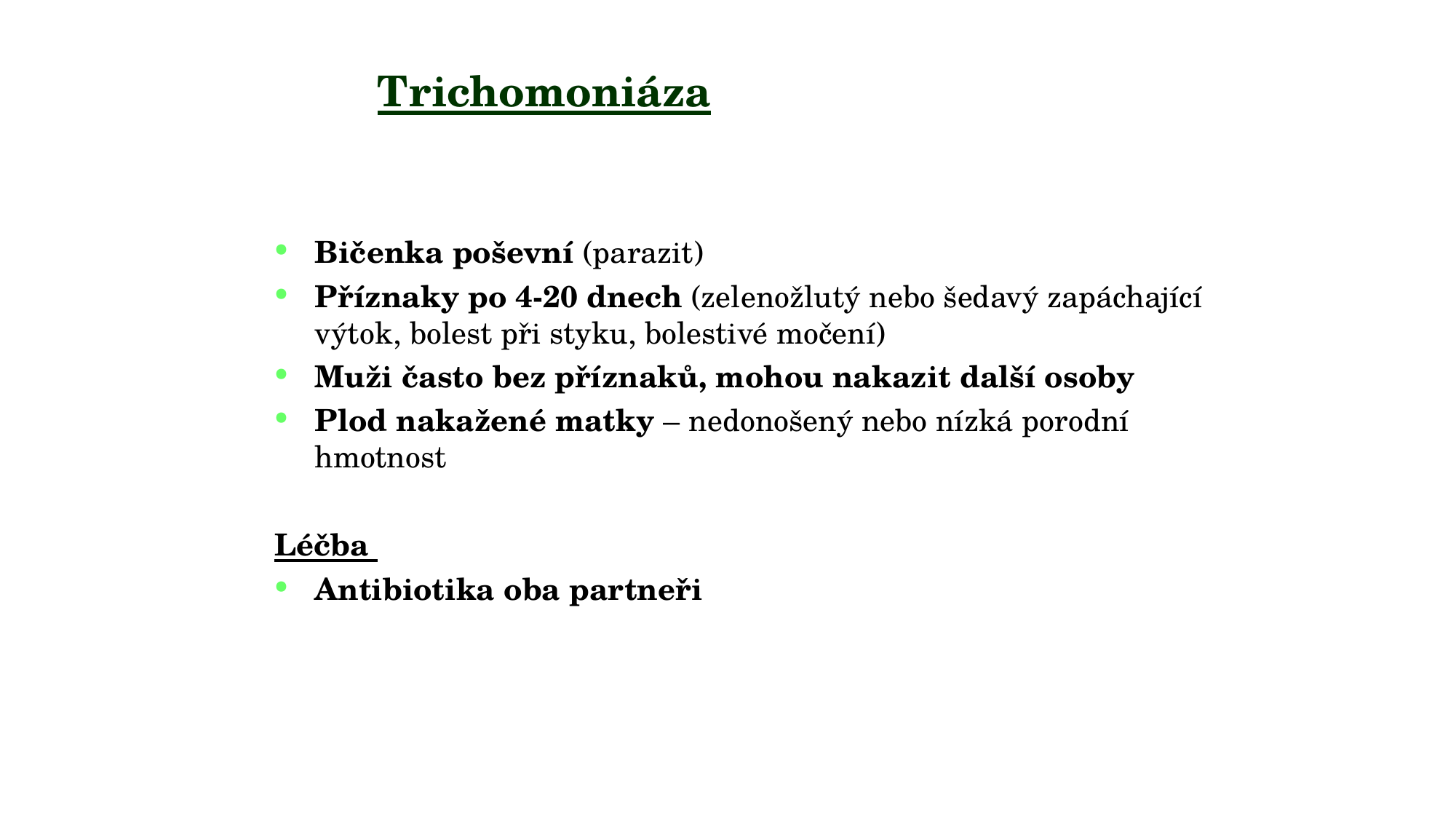

Trichomoniáza
Bičenka poševní (parazit)
Příznaky po 4-20 dnech (zelenožlutý nebo šedavý zapáchající výtok, bolest při styku, bolestivé močení)
Muži často bez příznaků, mohou nakazit další osoby
Plod nakažené matky – nedonošený nebo nízká porodní hmotnost

Léčba
Antibiotika oba partneři